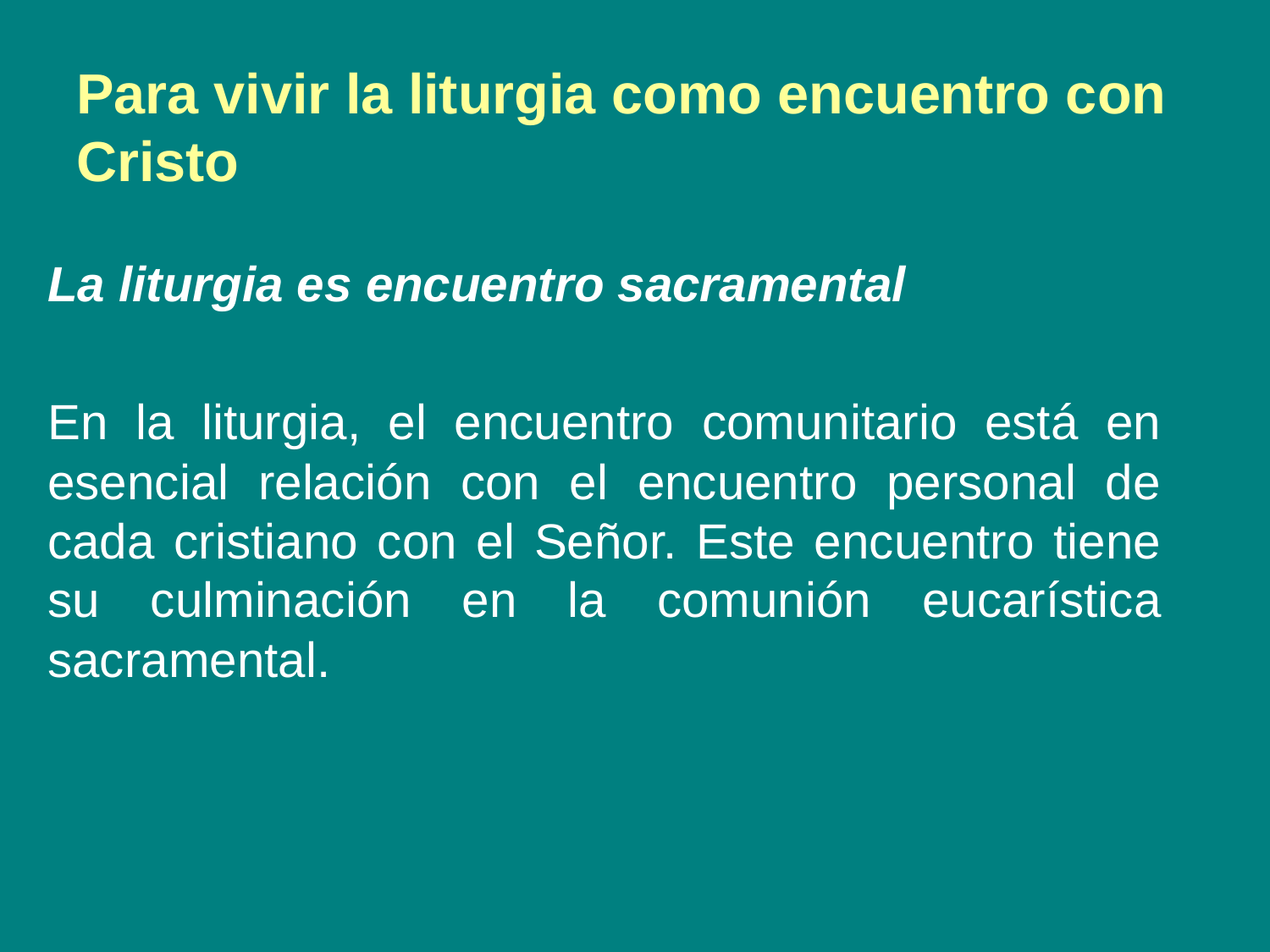

# Para vivir la liturgia como encuentro con Cristo
La liturgia es encuentro sacramental

En la liturgia, el encuentro comunitario está en esencial relación con el encuentro personal de cada cristiano con el Señor. Este encuentro tiene su culminación en la comunión eucarística sacramental.